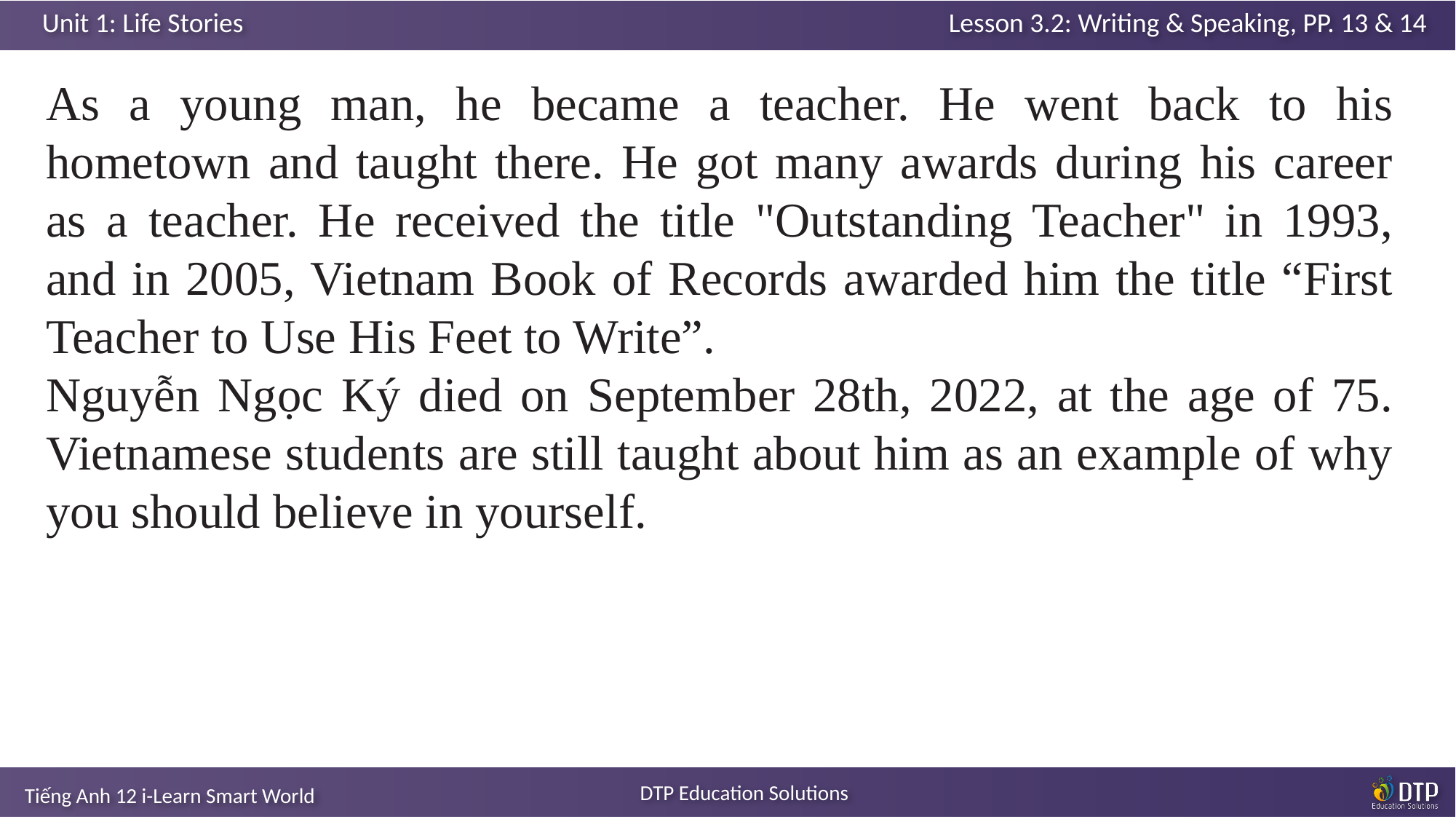

As a young man, he became a teacher. He went back to his hometown and taught there. He got many awards during his career as a teacher. He received the title "Outstanding Teacher" in 1993, and in 2005, Vietnam Book of Records awarded him the title “First Teacher to Use His Feet to Write”.
Nguyễn Ngọc Ký died on September 28th, 2022, at the age of 75. Vietnamese students are still taught about him as an example of why you should believe in yourself.